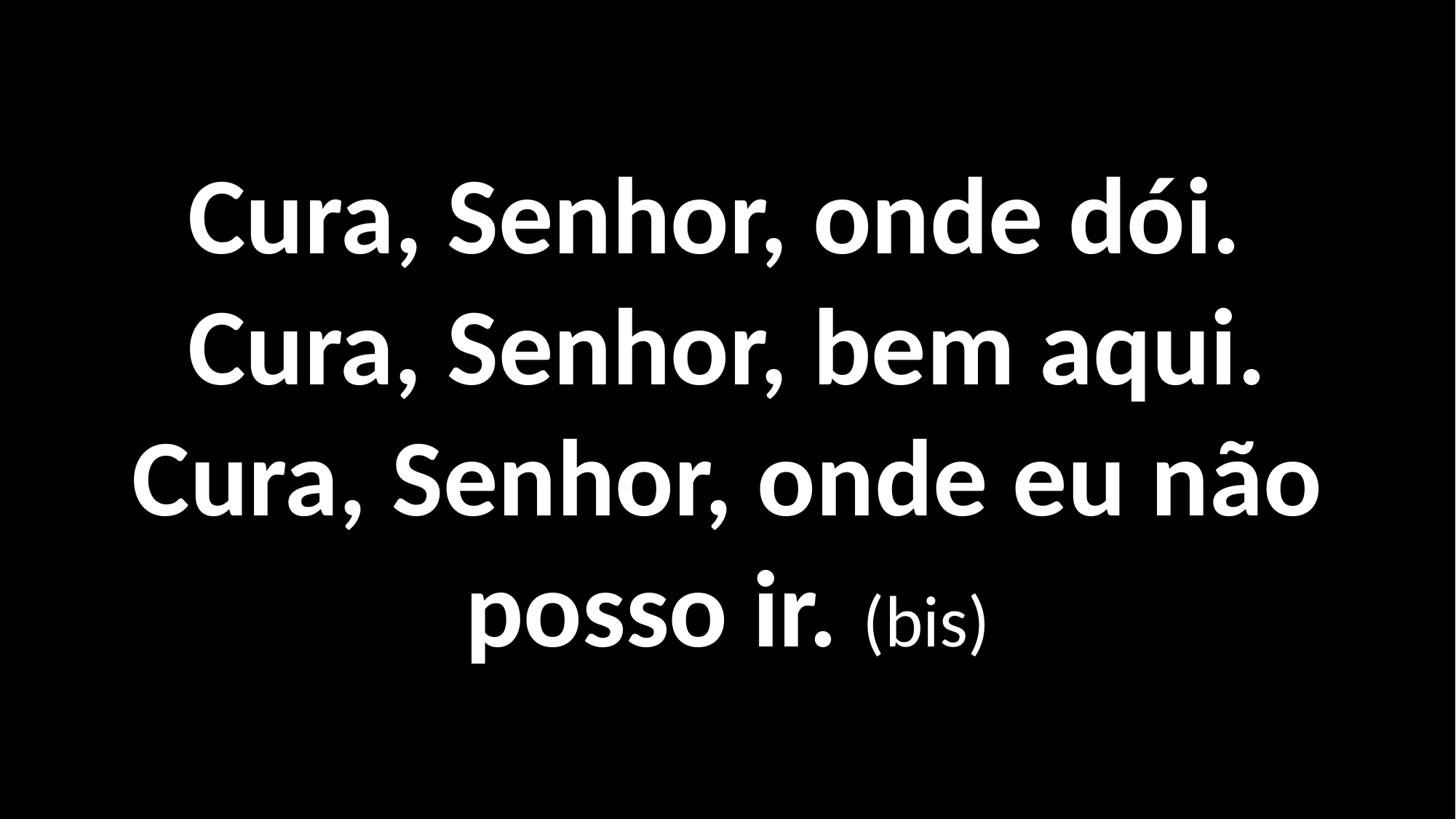

Cura, Senhor, onde dói.
Cura, Senhor, bem aqui.
Cura, Senhor, onde eu não posso ir. (bis)